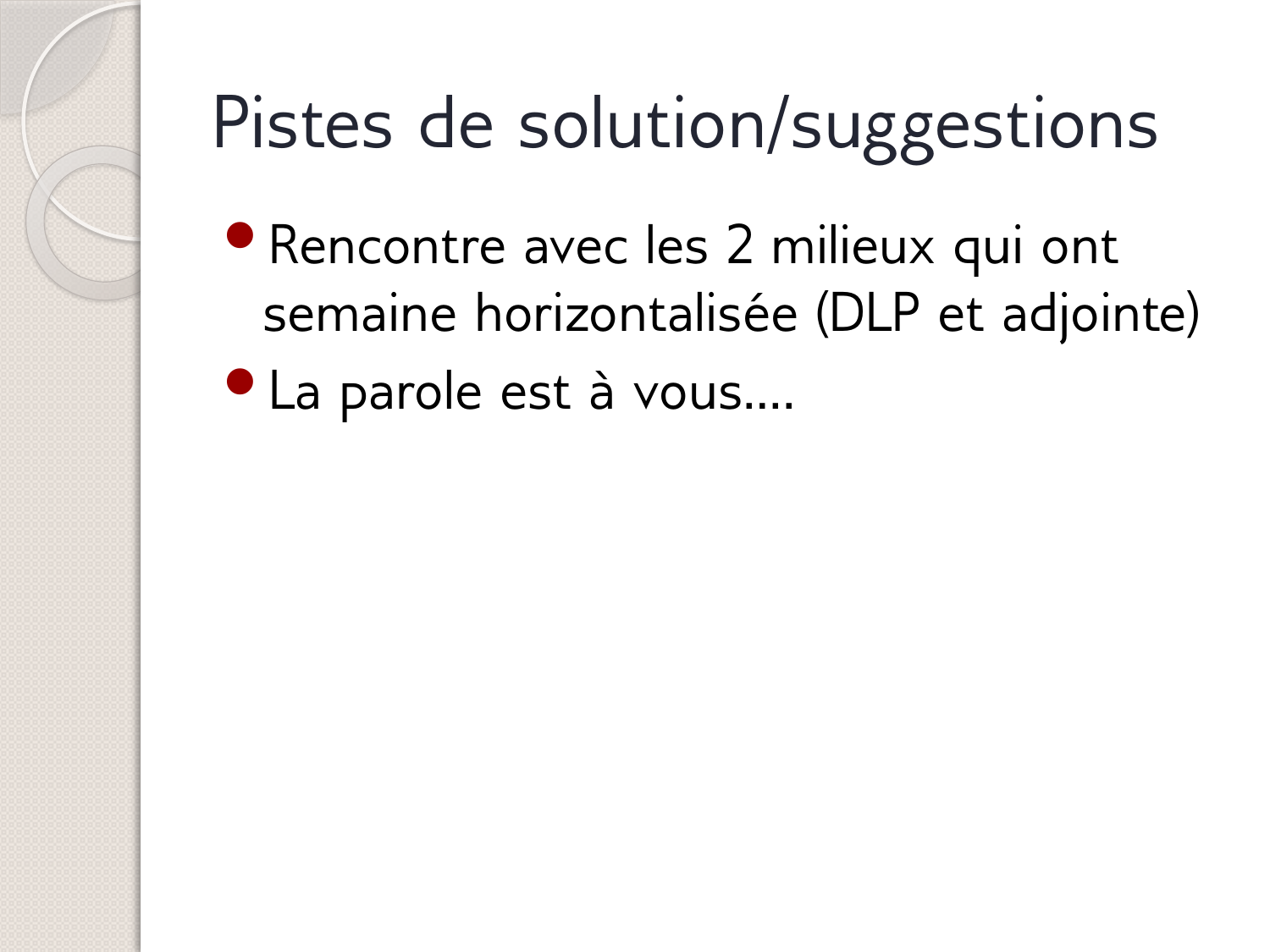

# Pistes de solution/suggestions
Rencontre avec les 2 milieux qui ont semaine horizontalisée (DLP et adjointe)
La parole est à vous….